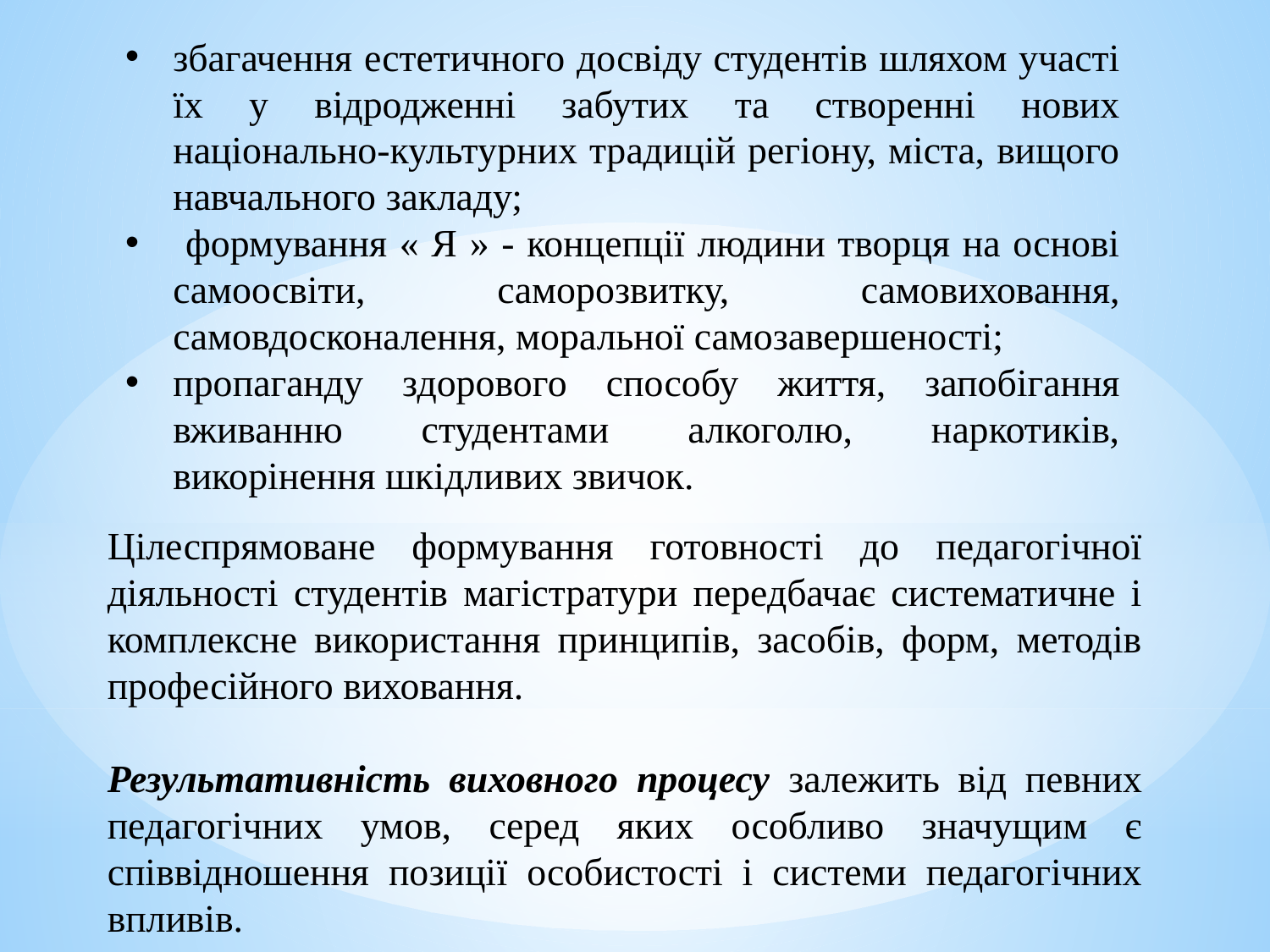

збагачення естетичного досвіду студентів шляхом участі їх у відродженні забутих та створенні нових національно-культурних традицій регіону, міста, вищого навчального закладу;
 формування « Я » - концепції людини творця на основі самоосвіти, саморозвитку, самовиховання, самовдосконалення, моральної самозавершеності;
пропаганду здорового способу життя, запобігання вживанню студентами алкоголю, наркотиків, викорінення шкідливих звичок.
Цілеспрямоване формування готовності до педагогічної діяльності студентів магістратури передбачає систематичне і комплексне використання принципів, засобів, форм, методів професійного виховання.

Результативність виховного процесу залежить від певних педагогічних умов, серед яких особливо значущим є співвідношення позиції особистості і системи педагогічних впливів.